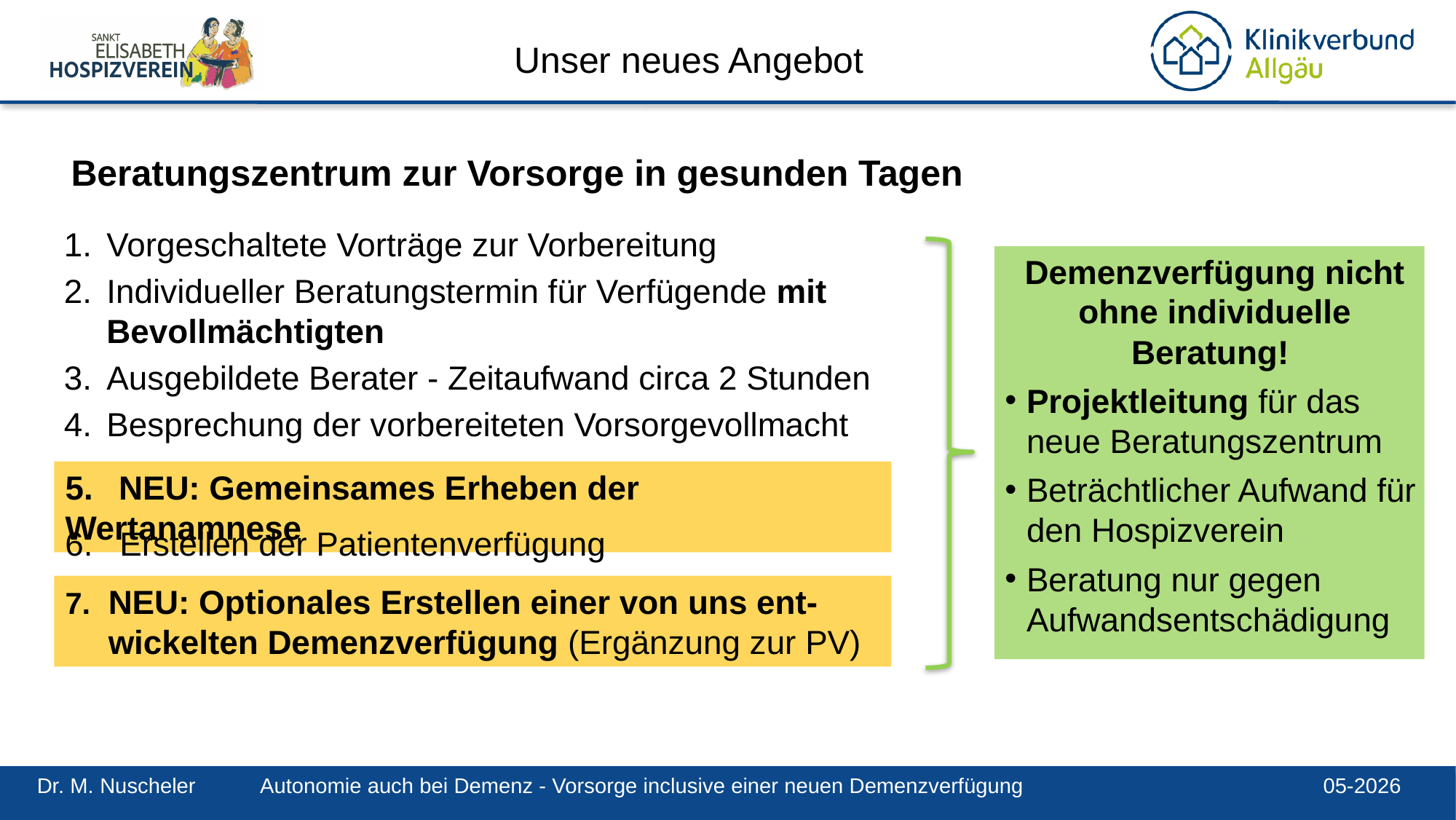

Unser neues Angebot
Beratungszentrum zur Vorsorge in gesunden Tagen

Vorgeschaltete Vorträge zur Vorbereitung
Individueller Beratungstermin für Verfügende mit Bevollmächtigten
Ausgebildete Berater - Zeitaufwand circa 2 Stunden
Besprechung der vorbereiteten Vorsorgevollmacht

Demenzverfügung nicht ohne individuelle Beratung!
Projektleitung für das neue Beratungszentrum
Beträchtlicher Aufwand für den Hospizverein
Beratung nur gegen  Aufwandsentschädigung

5.	NEU: Gemeinsames Erheben der Wertanamnese
Erstellen der Patientenverfügung
7.	NEU: Optionales Erstellen einer von uns ent-wickelten Demenzverfügung (Ergänzung zur PV)